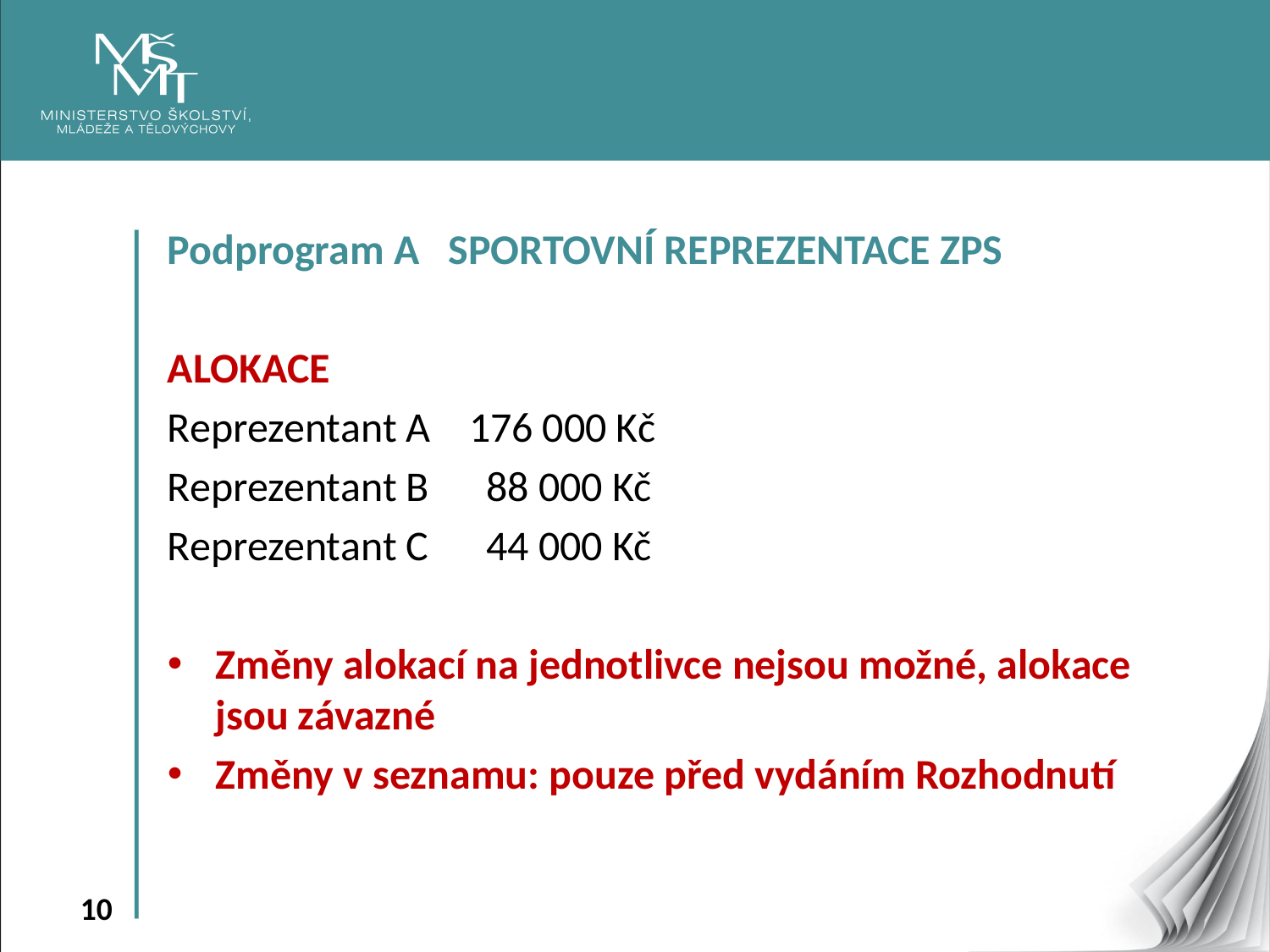

Podprogram A   SPORTOVNÍ REPREZENTACE ZPS

ALOKACE
Reprezentant A    176 000 Kč
Reprezentant B      88 000 Kč
Reprezentant C      44 000 Kč

Změny alokací na jednotlivce nejsou možné, alokace jsou závazné
Změny v seznamu: pouze před vydáním Rozhodnutí